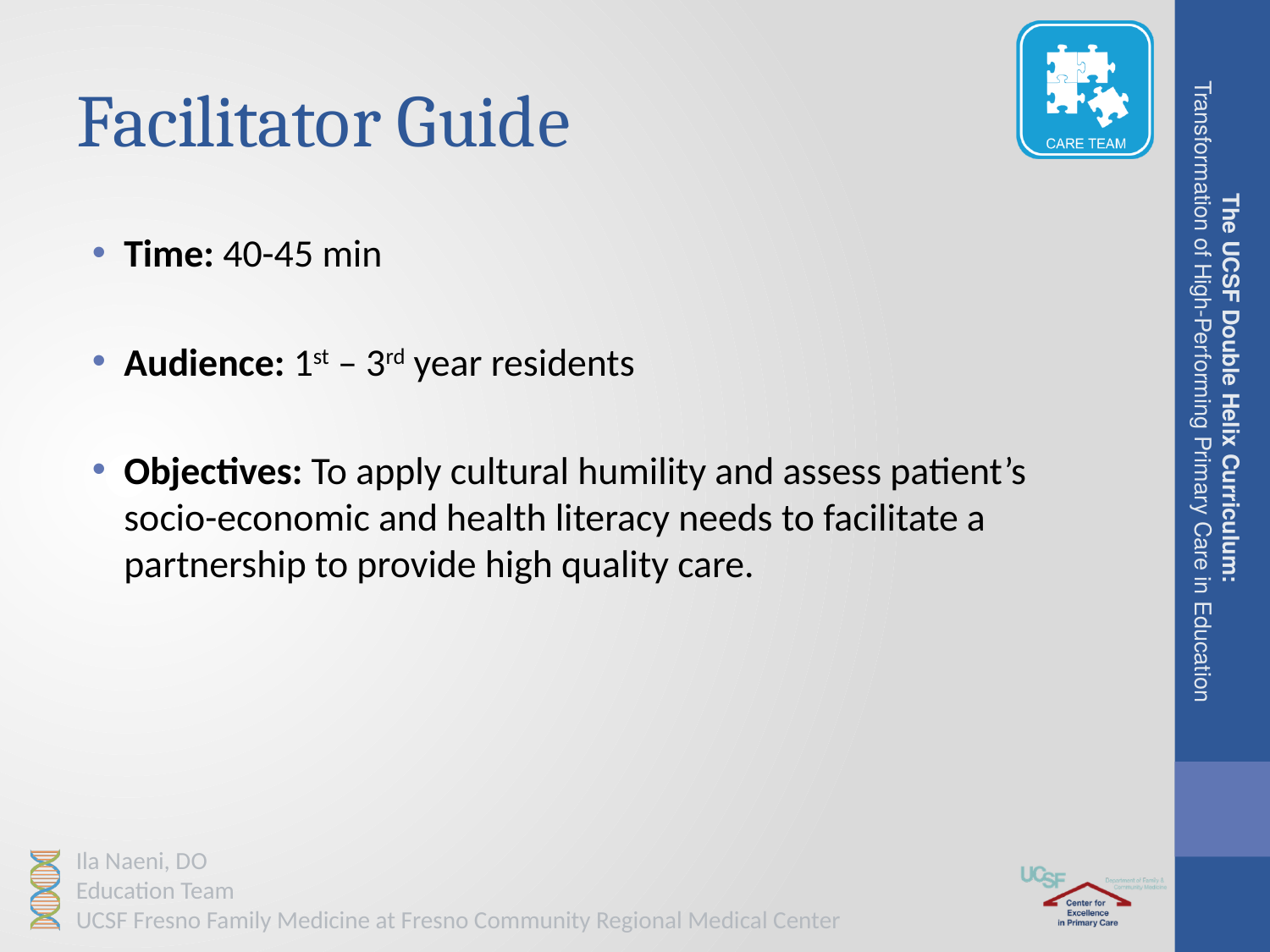

# Facilitator Guide
Time: 40-45 min

Audience: 1st – 3rd year residents

Objectives: To apply cultural humility and assess patient’s socio-economic and health literacy needs to facilitate a partnership to provide high quality care.

The UCSF Double Helix Curriculum:
Transformation of High-Performing Primary Care in Education